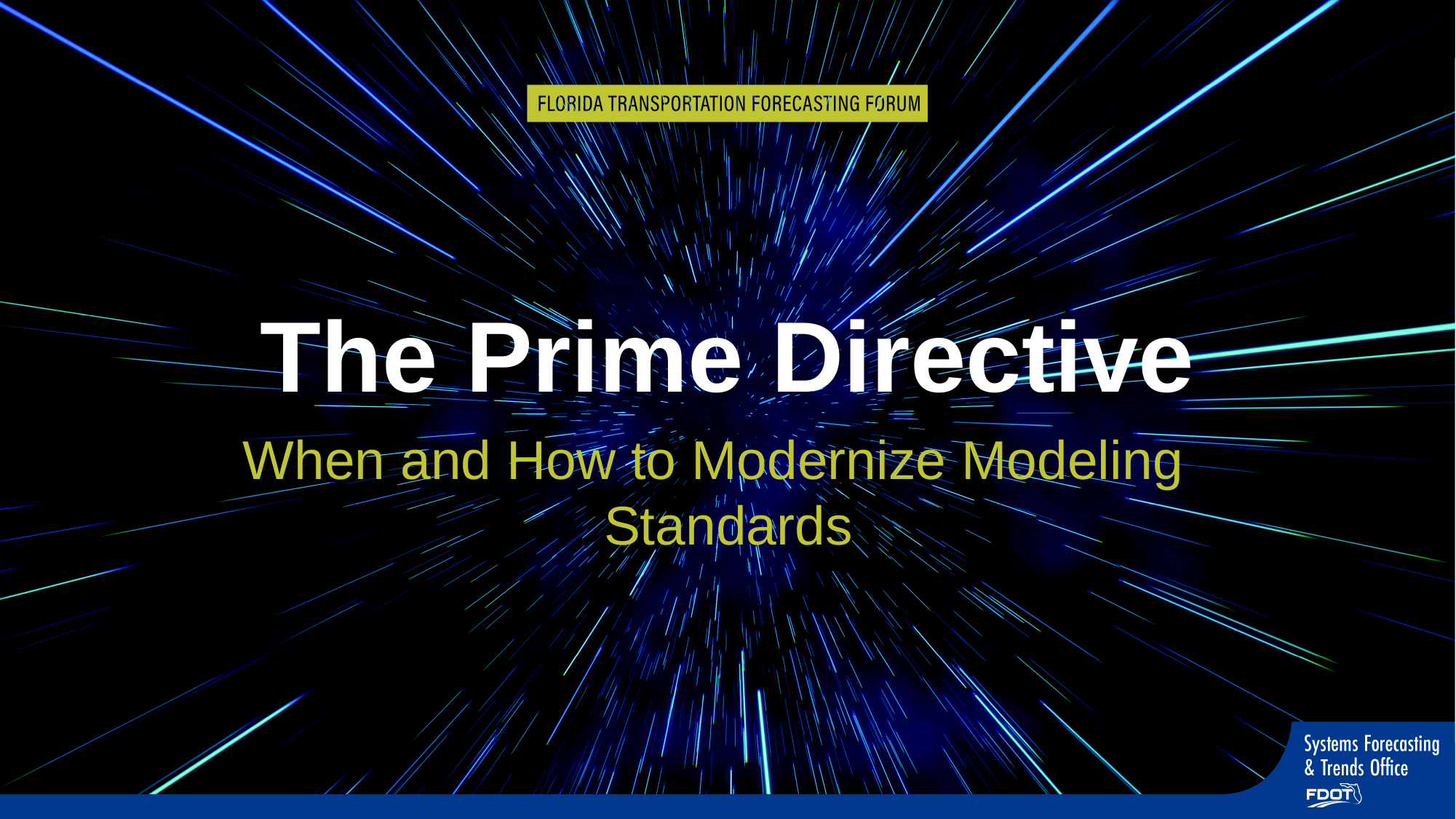

# The Prime Directive
When and How to Modernize Modeling
Standards